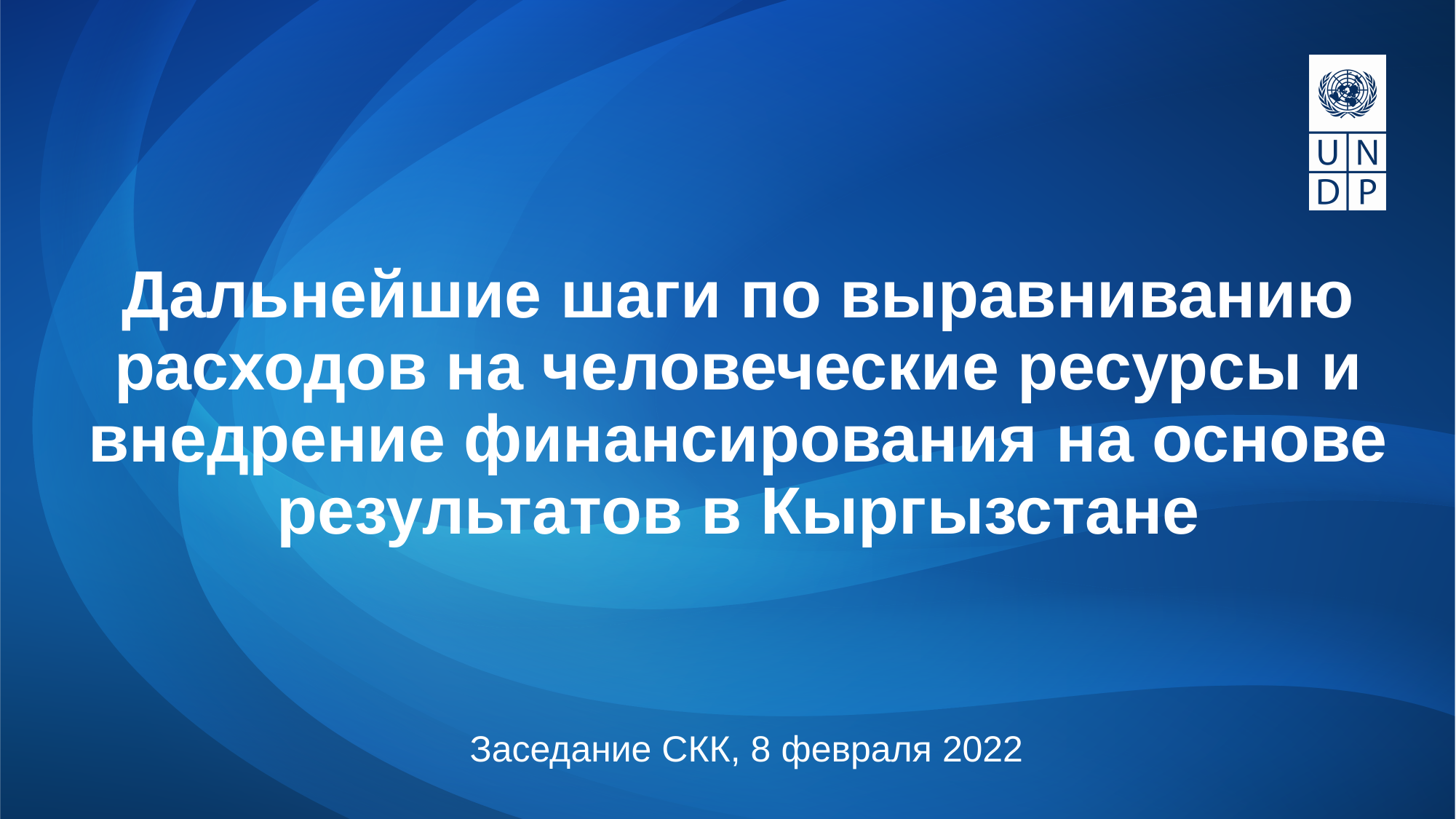

# Дальнейшие шаги по выравниванию расходов на человеческие ресурсы и внедрение финансирования на основе результатов в Кыргызстане
Заседание СКК, 8 февраля 2022